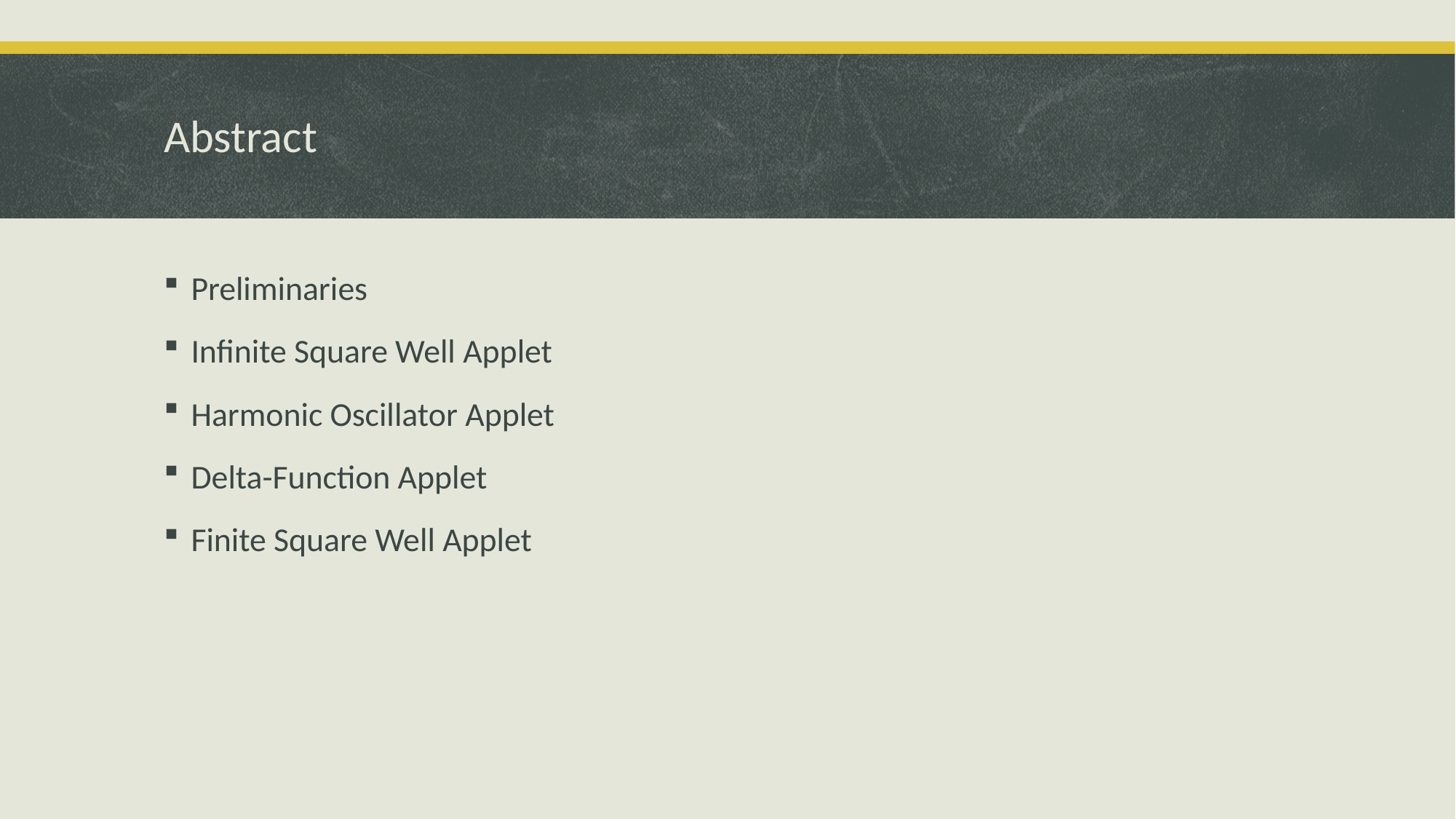

# Abstract
Preliminaries
Infinite Square Well Applet
Harmonic Oscillator Applet
Delta-Function Applet
Finite Square Well Applet